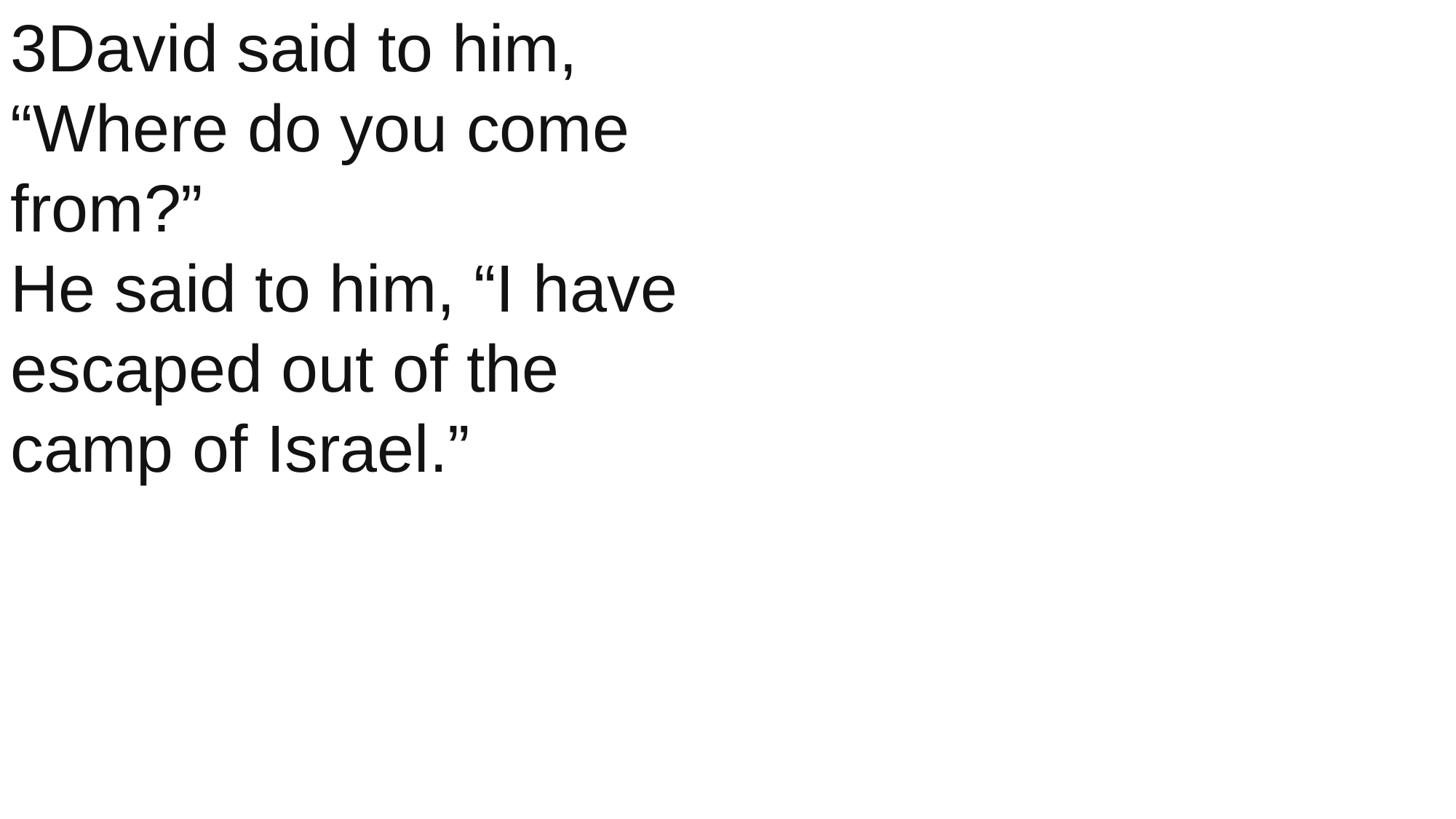

3David said to him, “Where do you come from?”
He said to him, “I have escaped out of the camp of Israel.”